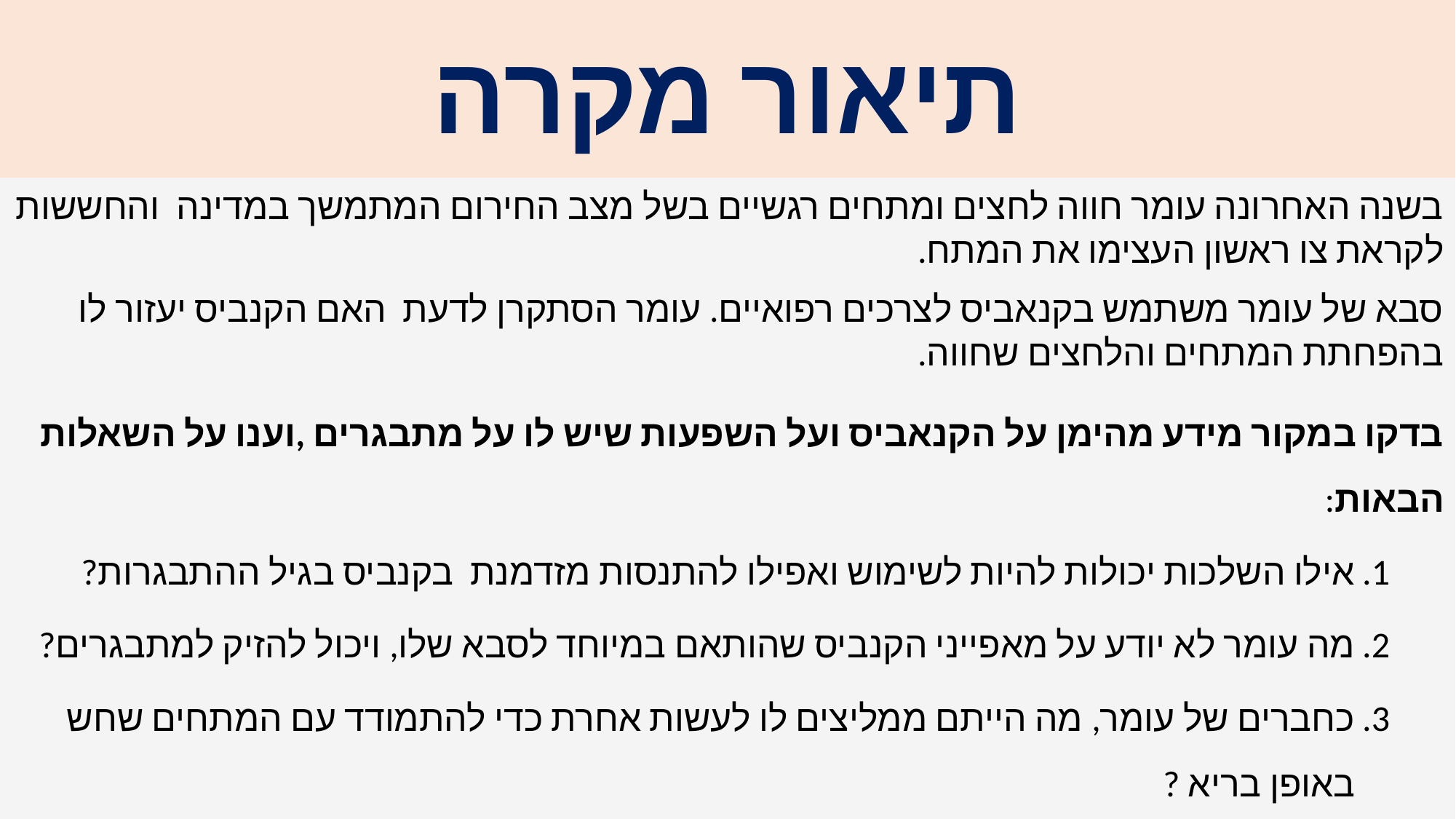

# תיאור מקרה
בשנה האחרונה עומר חווה לחצים ומתחים רגשיים בשל מצב החירום המתמשך במדינה  והחששות לקראת צו ראשון העצימו את המתח.
סבא של עומר משתמש בקנאביס לצרכים רפואיים. עומר הסתקרן לדעת  האם הקנביס יעזור לו בהפחתת המתחים והלחצים שחווה.
בדקו במקור מידע מהימן על הקנאביס ועל השפעות שיש לו על מתבגרים ,וענו על השאלות הבאות:
אילו השלכות יכולות להיות לשימוש ואפילו להתנסות מזדמנת  בקנביס בגיל ההתבגרות?
מה עומר לא יודע על מאפייני הקנביס שהותאם במיוחד לסבא שלו, ויכול להזיק למתבגרים?
כחברים של עומר, מה הייתם ממליצים לו לעשות אחרת כדי להתמודד עם המתחים שחש באופן בריא ?
מה תוכלו לומר לו? (תוכלו להיעזר במשפטים שאמר אודי כגן ובידע שרכשתם על ההשפעות שיכולות להיות לשימוש בתרופות הרגעה ללא מרשם ומעקב של רופא).